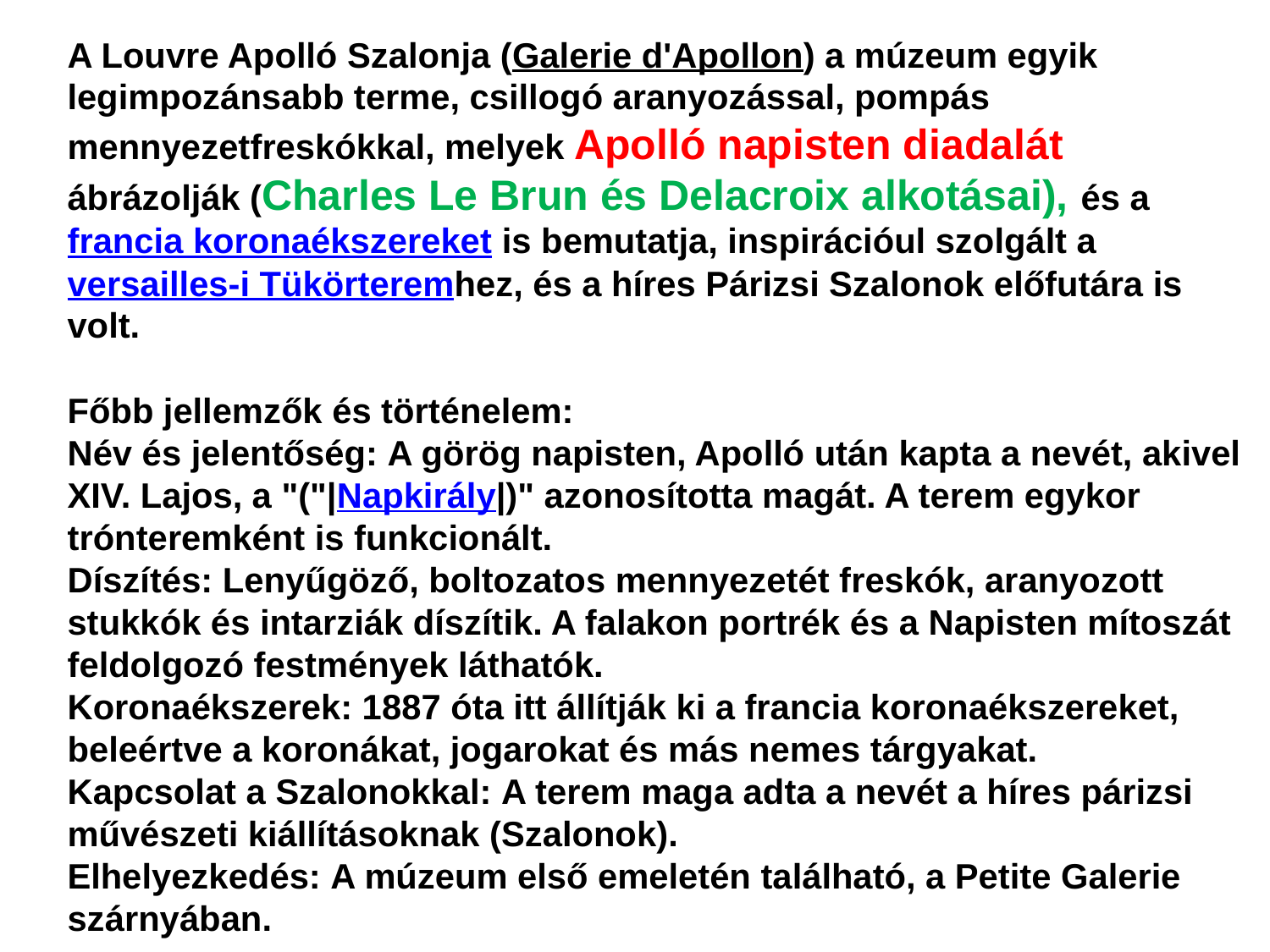

A Louvre Apolló Szalonja (Galerie d'Apollon) a múzeum egyik legimpozánsabb terme, csillogó aranyozással, pompás mennyezetfreskókkal, melyek Apolló napisten diadalát ábrázolják (Charles Le Brun és Delacroix alkotásai), és a francia koronaékszereket is bemutatja, inspirációul szolgált a versailles-i Tükörteremhez, és a híres Párizsi Szalonok előfutára is volt.

Főbb jellemzők és történelem:
Név és jelentőség: A görög napisten, Apolló után kapta a nevét, akivel XIV. Lajos, a "("|Napkirály|)" azonosította magát. A terem egykor trónteremként is funkcionált.
Díszítés: Lenyűgöző, boltozatos mennyezetét freskók, aranyozott stukkók és intarziák díszítik. A falakon portrék és a Napisten mítoszát feldolgozó festmények láthatók.
Koronaékszerek: 1887 óta itt állítják ki a francia koronaékszereket, beleértve a koronákat, jogarokat és más nemes tárgyakat.
Kapcsolat a Szalonokkal: A terem maga adta a nevét a híres párizsi művészeti kiállításoknak (Szalonok).
Elhelyezkedés: A múzeum első emeletén található, a Petite Galerie szárnyában.